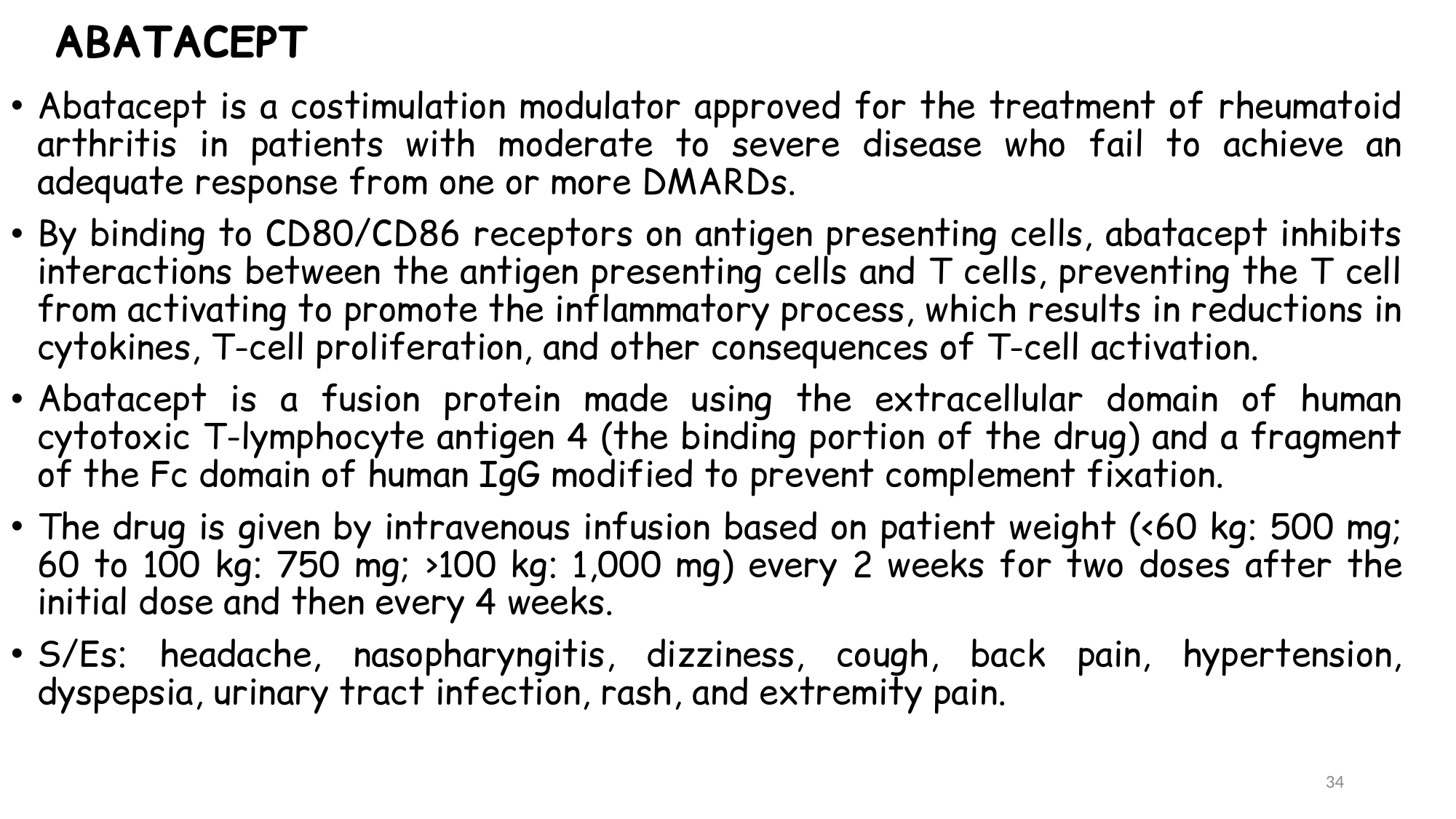

# ABATACEPT
Abatacept is a costimulation modulator approved for the treatment of rheumatoid arthritis in patients with moderate to severe disease who fail to achieve an adequate response from one or more DMARDs.
By binding to CD80/CD86 receptors on antigen presenting cells, abatacept inhibits interactions between the antigen presenting cells and T cells, preventing the T cell from activating to promote the inflammatory process, which results in reductions in cytokines, T-cell proliferation, and other consequences of T-cell activation.
Abatacept is a fusion protein made using the extracellular domain of human cytotoxic T-lymphocyte antigen 4 (the binding portion of the drug) and a fragment of the Fc domain of human IgG modified to prevent complement fixation.
The drug is given by intravenous infusion based on patient weight (<60 kg: 500 mg; 60 to 100 kg: 750 mg; >100 kg: 1,000 mg) every 2 weeks for two doses after the initial dose and then every 4 weeks.
S/Es: headache, nasopharyngitis, dizziness, cough, back pain, hypertension, dyspepsia, urinary tract infection, rash, and extremity pain.
34